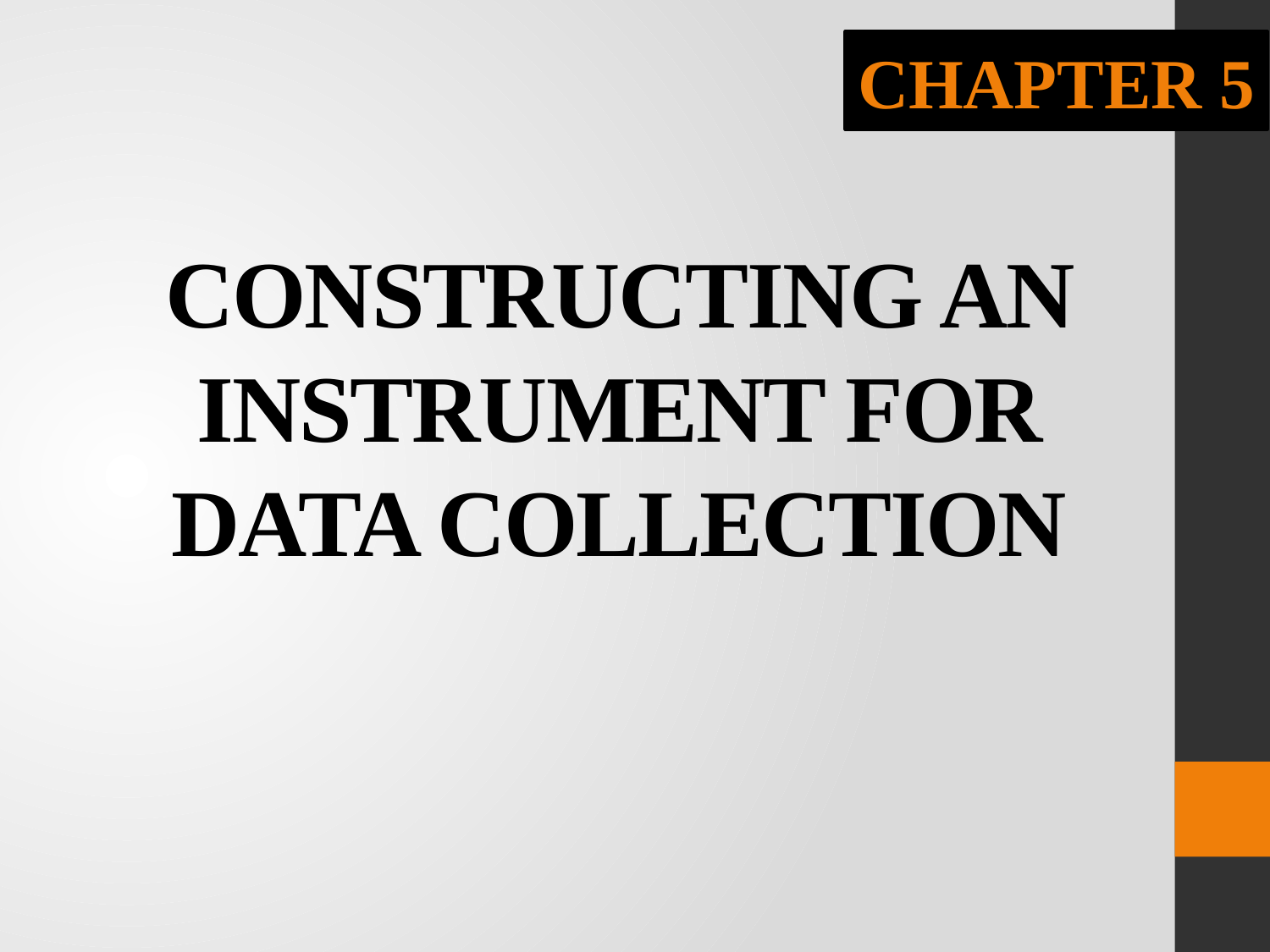

CHAPTER 5
# CONSTRUCTING AN INSTRUMENT FOR DATA COLLECTION